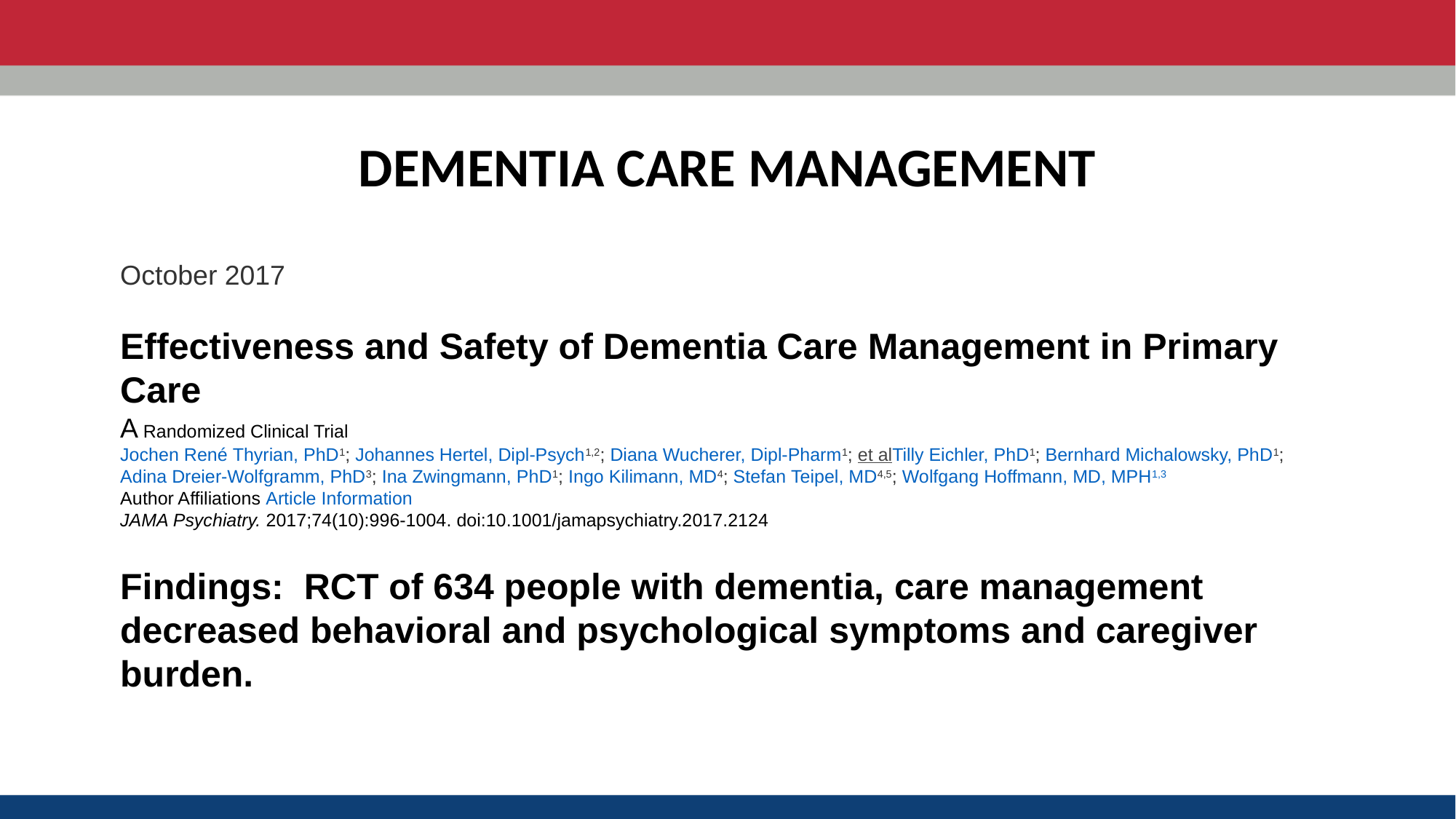

Dementia Care Management

October 2017

Effectiveness and Safety of Dementia Care Management in Primary Care
A Randomized Clinical Trial
Jochen René Thyrian, PhD1; Johannes Hertel, Dipl-Psych1,2; Diana Wucherer, Dipl-Pharm1; et alTilly Eichler, PhD1; Bernhard Michalowsky, PhD1; Adina Dreier-Wolfgramm, PhD3; Ina Zwingmann, PhD1; Ingo Kilimann, MD4; Stefan Teipel, MD4,5; Wolfgang Hoffmann, MD, MPH1,3
Author Affiliations Article Information
JAMA Psychiatry. 2017;74(10):996-1004. doi:10.1001/jamapsychiatry.2017.2124

Findings:  RCT of 634 people with dementia, care management decreased behavioral and psychological symptoms and caregiver burden.